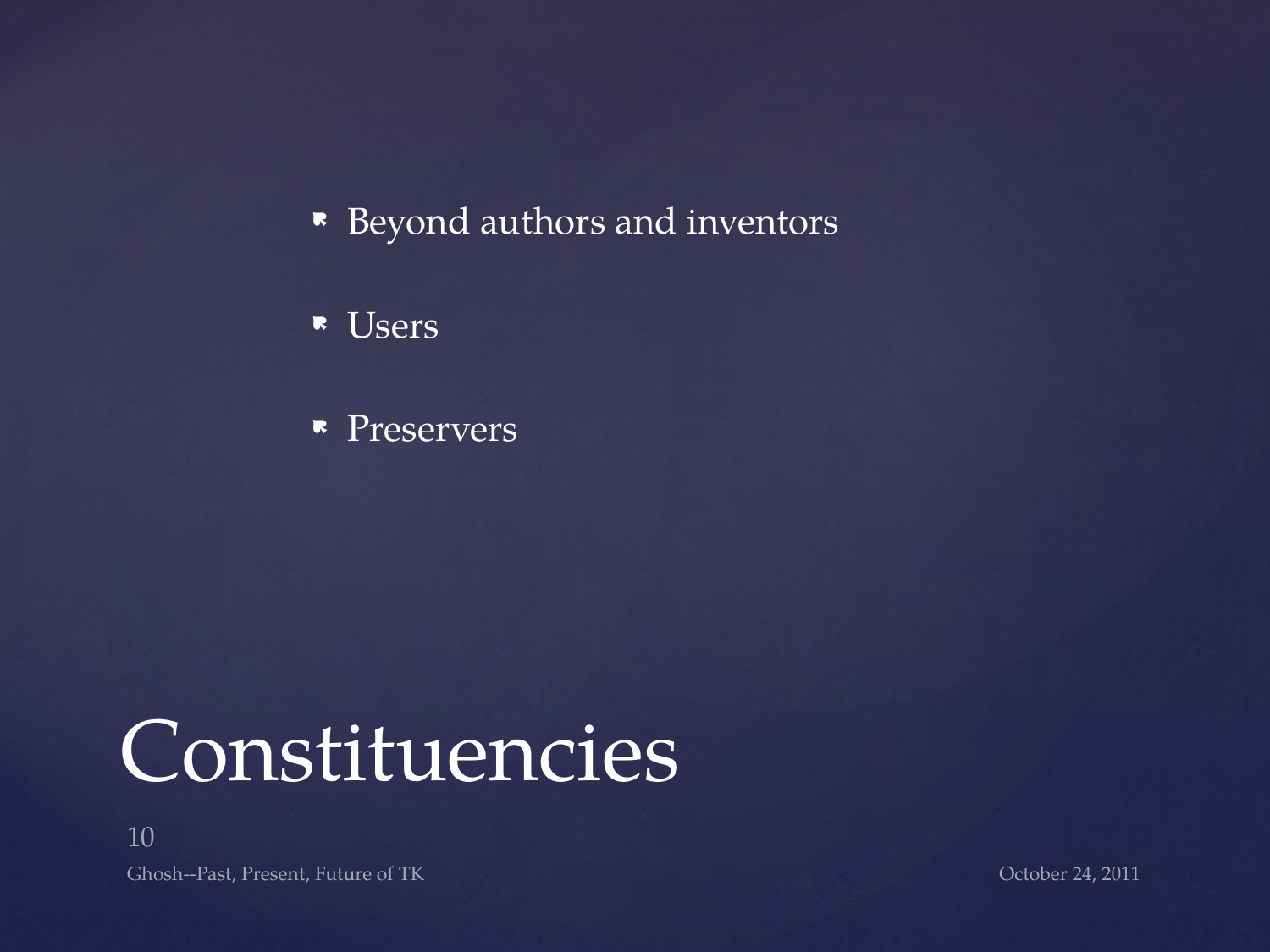

Beyond authors and inventors

Users

Preservers

# Constituencies
10
Ghosh--Past, Present, Future of TK
October 24, 2011